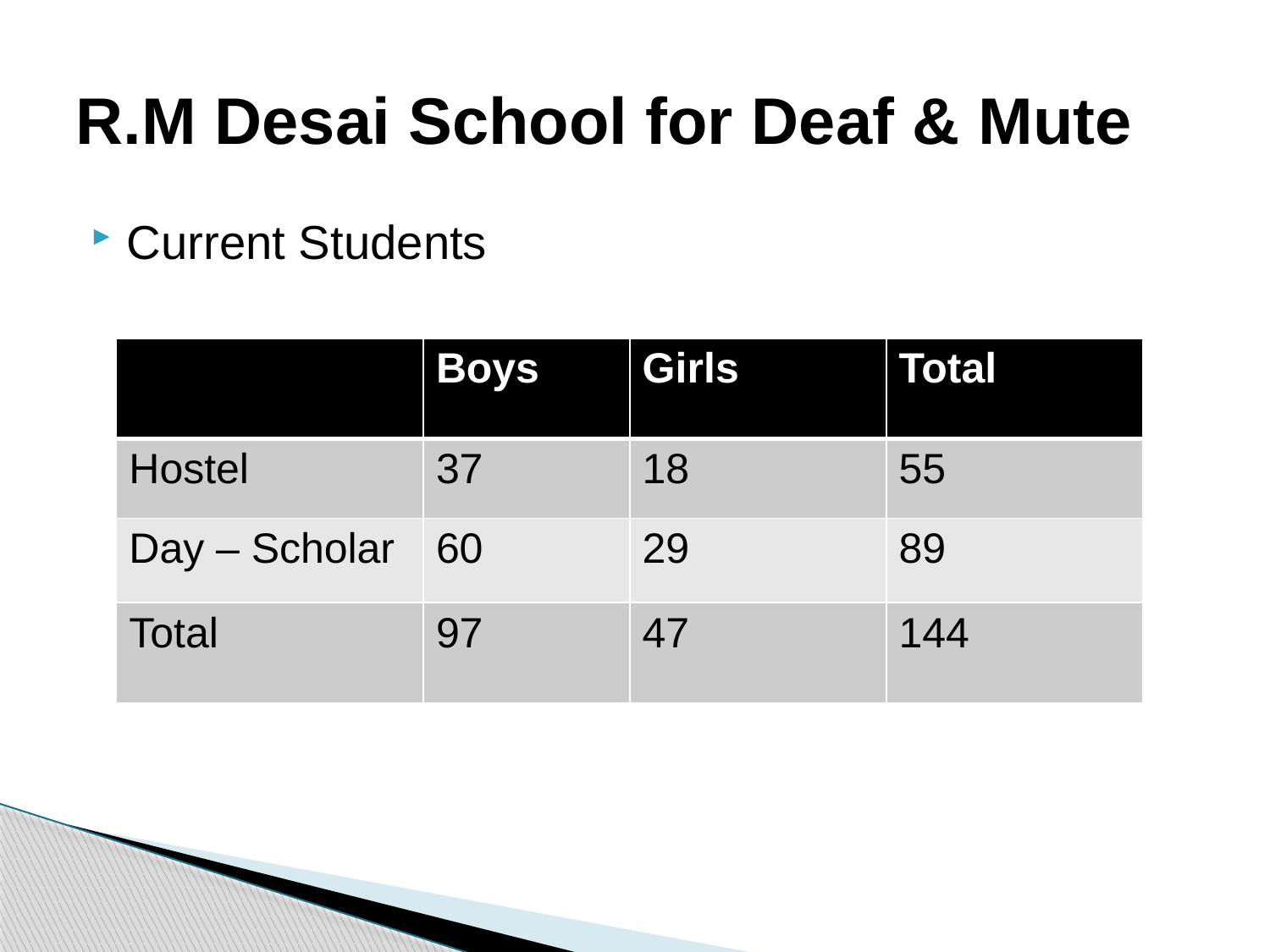

# R.M Desai School for Deaf & Mute
Current Students

|  | Boys | Girls | Total |
| --- | --- | --- | --- |
| Hostel | 37 | 18 | 55 |
| Day – Scholar | 60 | 29 | 89 |
| Total | 97 | 47 | 144 |